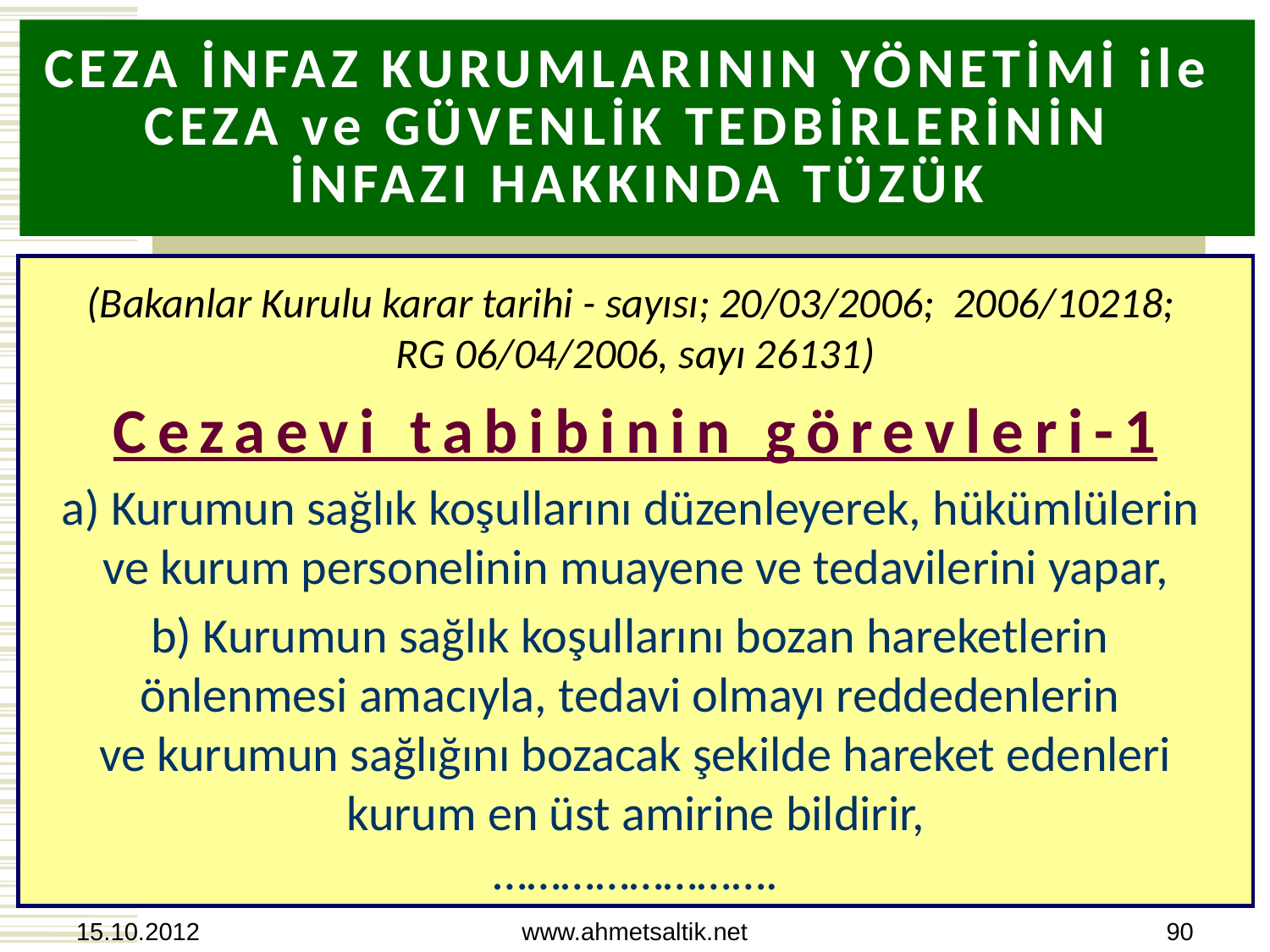

# CEZA İNFAZ KURUMLARININ YÖNETİMİ ile CEZA ve GÜVENLİK TEDBİRLERİNİN İNFAZI HAKKINDA TÜZÜK
(Bakanlar Kurulu karar tarihi - sayısı; 20/03/2006;  2006/10218;
RG 06/04/2006, sayı 26131)
Cezaevi tabibinin görevleri-1
a) Kurumun sağlık koşullarını düzenleyerek, hükümlülerin
ve kurum personelinin muayene ve tedavilerini yapar,
b) Kurumun sağlık koşullarını bozan hareketlerin
önlenmesi amacıyla, tedavi olmayı reddedenlerin
ve kurumun sağlığını bozacak şekilde hareket edenleri kurum en üst amirine bildirir,
…………………….
15.10.2012
www.ahmetsaltik.net
90